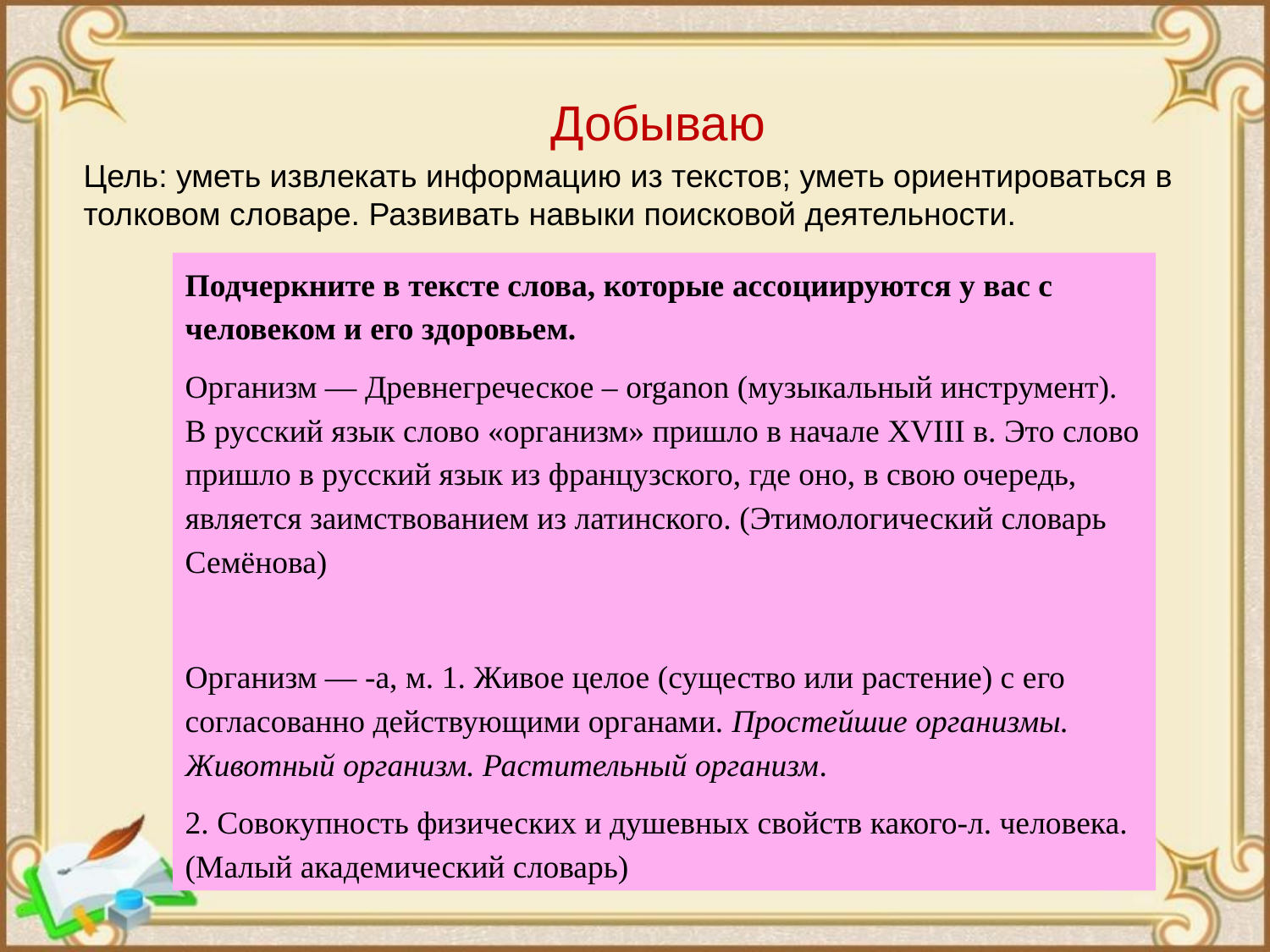

Добываю
Цель: уметь извлекать информацию из текстов; уметь ориентироваться в толковом словаре. Развивать навыки поисковой деятельности.
Подчеркните в тексте слова, которые ассоциируются у вас с человеком и его здоровьем.
Организм — Древнегреческое – organon (музыкальный инструмент). В русский язык слово «организм» пришло в начале XVIII в. Это слово пришло в русский язык из французского, где оно, в свою очередь, является заимствованием из латинского. (Этимологический словарь Семёнова)

Организм — -а, м. 1. Живое целое (существо или растение) с его согласованно действующими органами. Простейшие организмы. Животный организм. Растительный организм.
2. Совокупность физических и душевных свойств какого-л. человека. (Малый академический словарь)